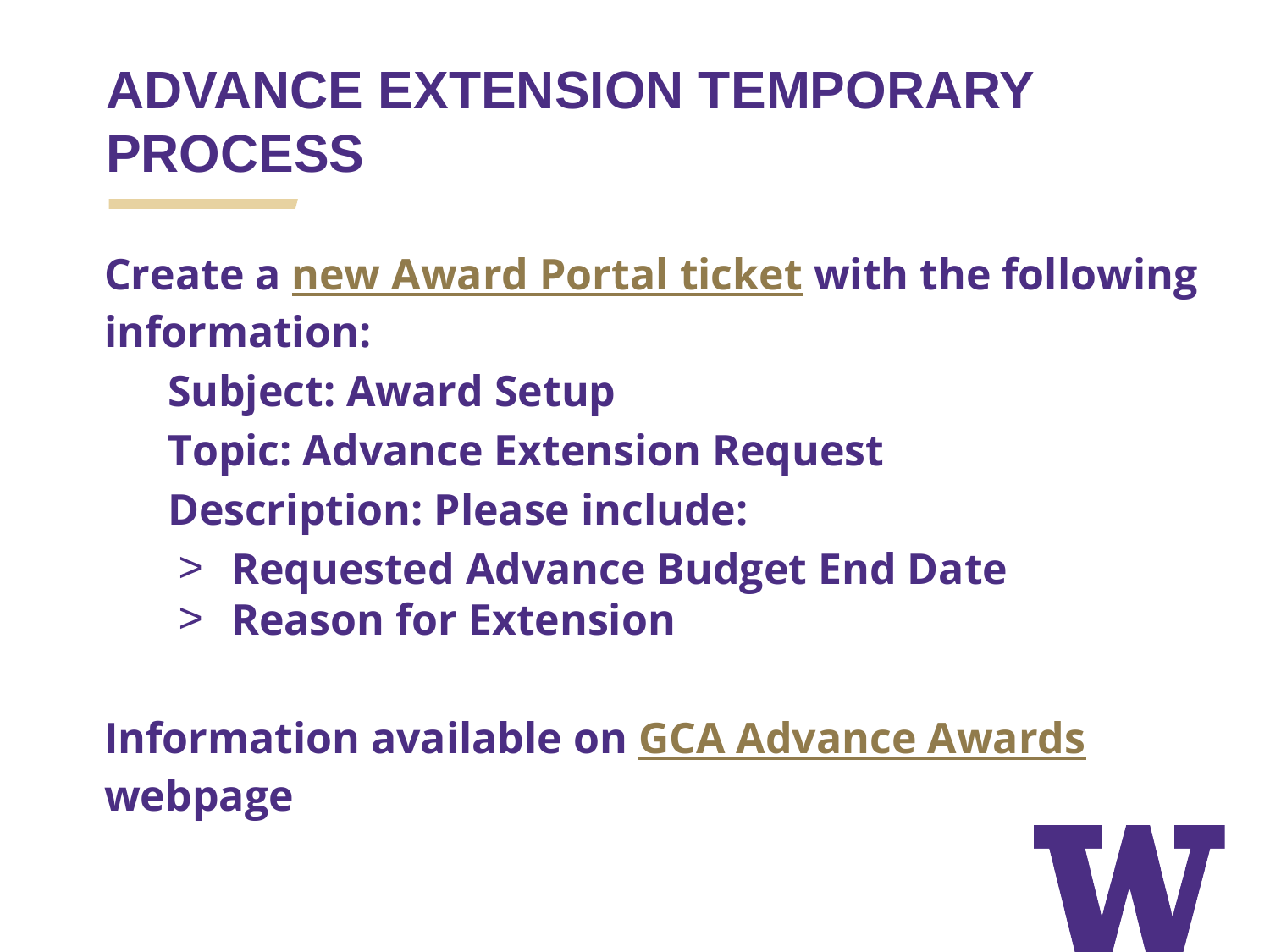

# ADVANCE EXTENSION TEMPORARY PROCESS
Create a new Award Portal ticket with the following information:
Subject: Award Setup
Topic: Advance Extension Request
Description: Please include:
Requested Advance Budget End Date
Reason for Extension

Information available on GCA Advance Awards webpage